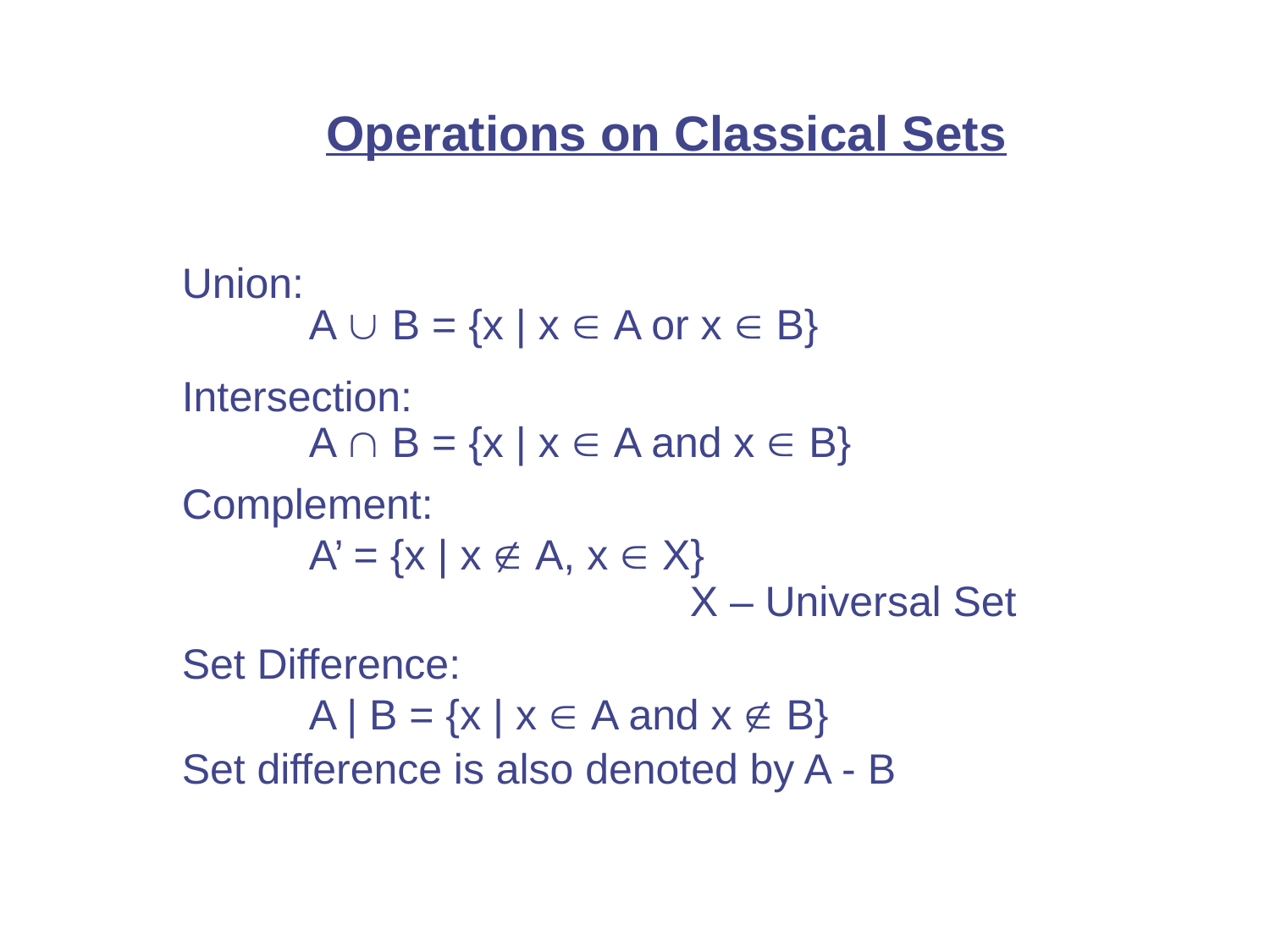

Operations on Classical Sets
Union:
	A ∪ B = {x | x ∈ A or x ∈ B}
Intersection:
	A ∩ B = {x | x ∈ A and x ∈ B}
Complement:
	A’ = {x | x ∉ A, x ∈ X}
				X – Universal Set
Set Difference:
	A | B = {x | x ∈ A and x ∉ B}
Set difference is also denoted by A - B